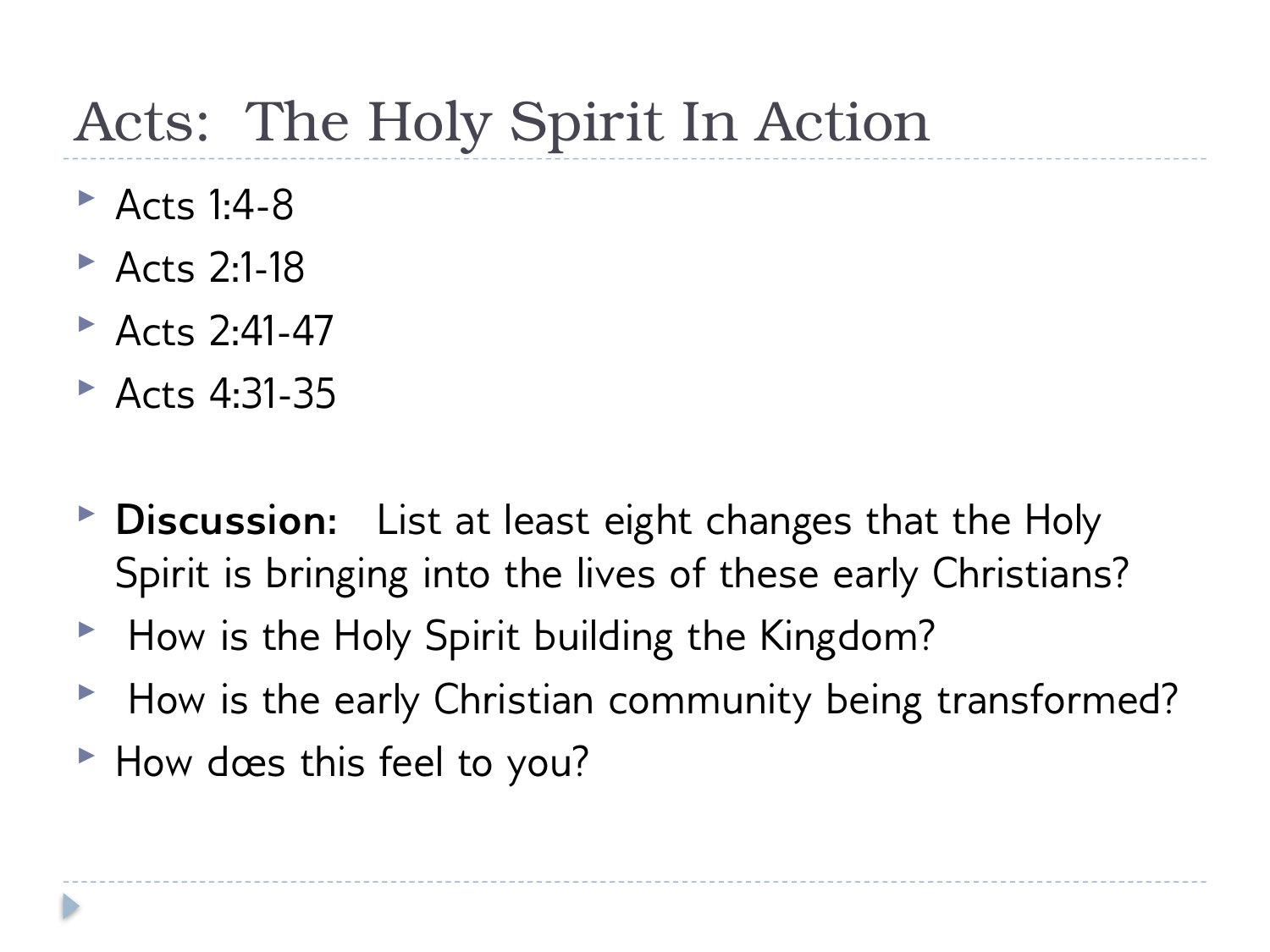

# Acts:  The Holy Spirit In Action
Acts 1:4-8
Acts 2:1-18
Acts 2:41-47
Acts 4:31-35

Discussion:   List at least eight changes that the Holy Spirit is bringing into the lives of these early Christians?
 How is the Holy Spirit building the Kingdom?
 How is the early Christian community being transformed?
How does this feel to you?